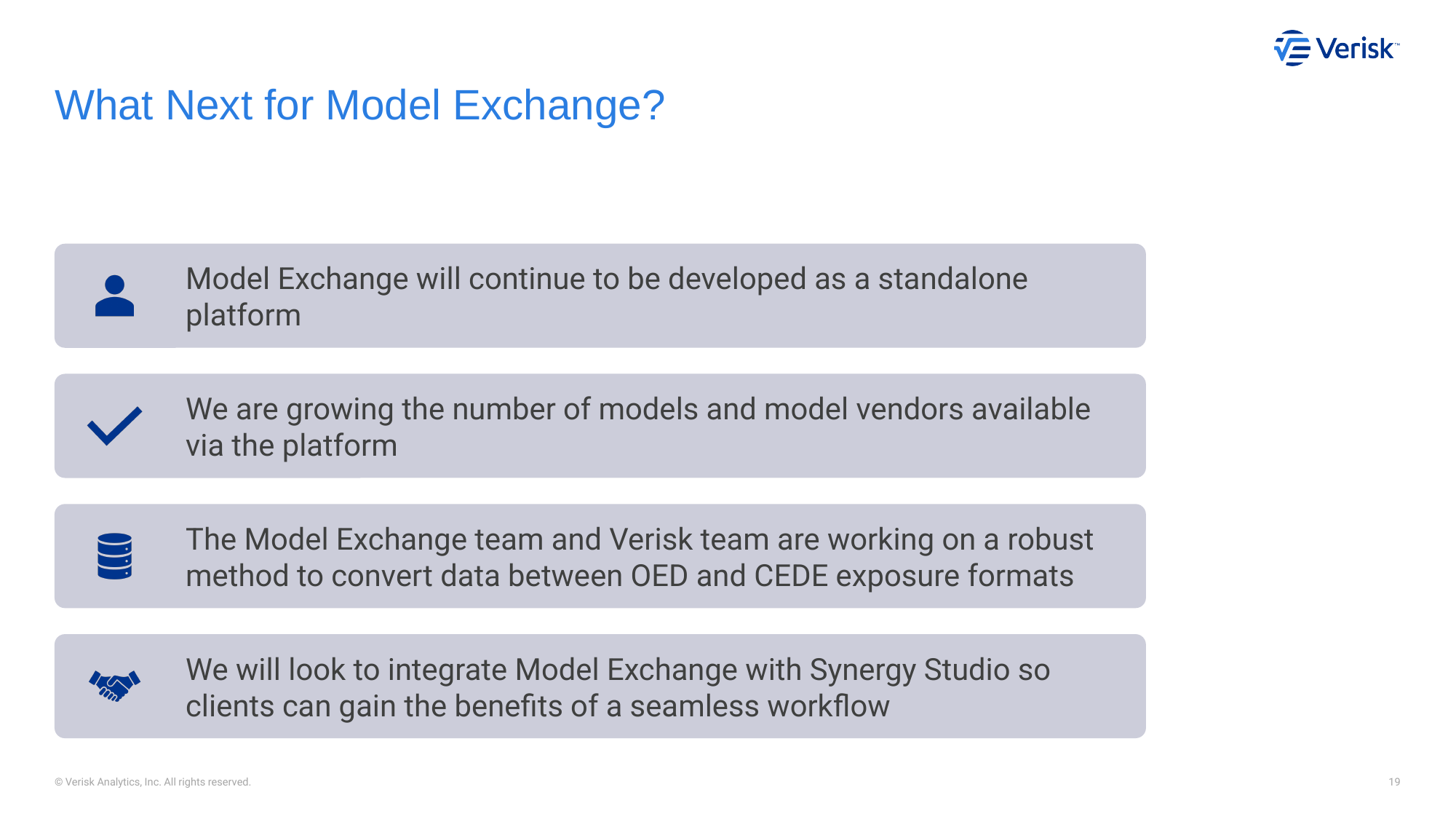

# What Next for Model Exchange?
Model Exchange will continue to be developed as a standalone platform
We are growing the number of models and model vendors available via the platform
The Model Exchange team and Verisk team are working on a robust method to convert data between OED and CEDE exposure formats
We will look to integrate Model Exchange with Synergy Studio so clients can gain the benefits of a seamless workflow